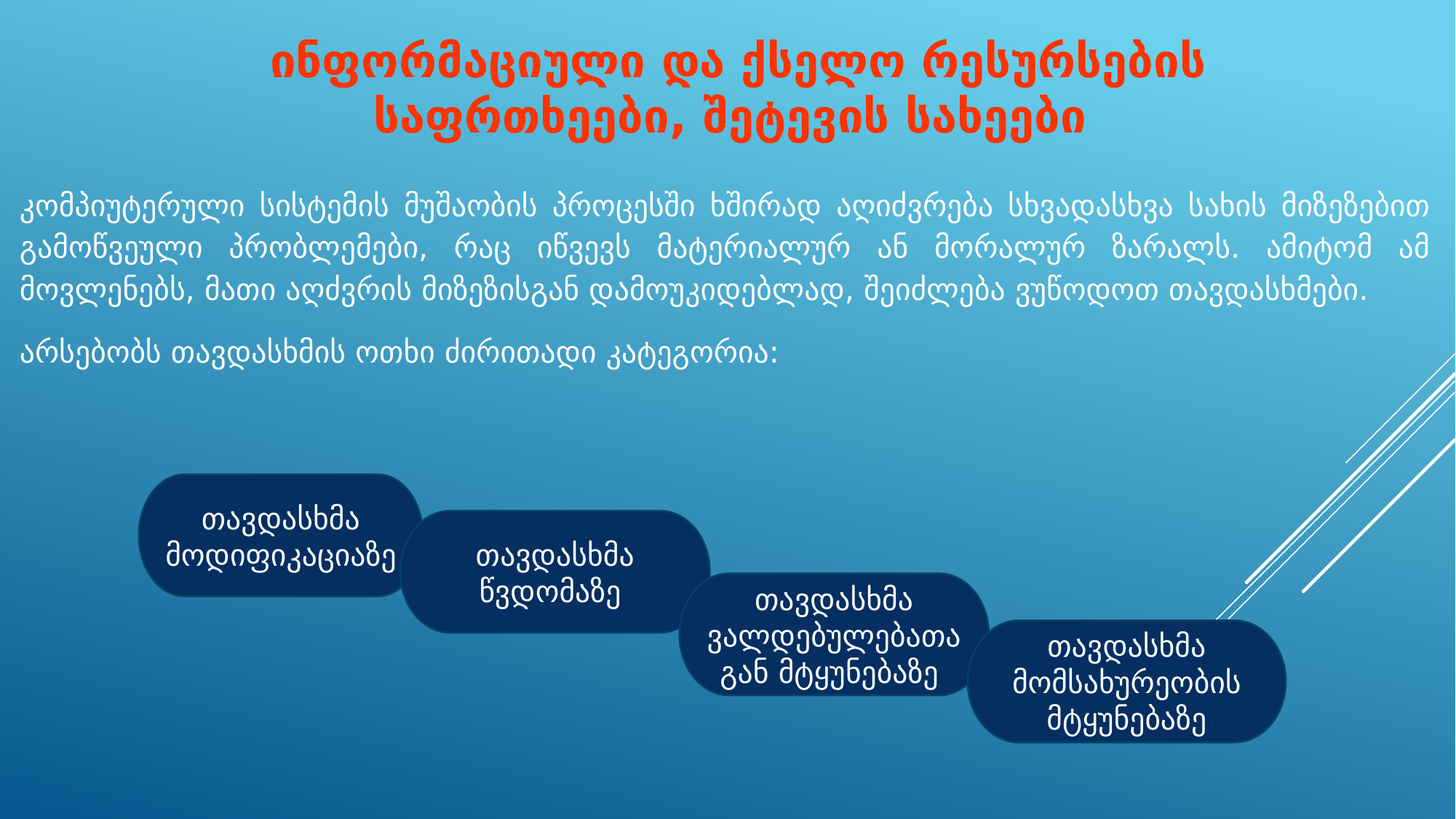

# ინფორმაციული და ქსელო რესურსების საფრთხეები, შეტევის სახეები
კომპიუტერული სისტემის მუშაობის პროცესში ხშირად აღიძვრება სხვადასხვა სახის მიზეზებით გამოწვეული პრობლემები, რაც იწვევს მატერიალურ ან მორალურ ზარალს. ამიტომ ამ მოვლენებს, მათი აღძვრის მიზეზისგან დამოუკიდებლად, შეიძლება ვუწოდოთ თავდასხმები.

არსებობს თავდასხმის ოთხი ძირითადი კატეგორია:
თავდასხმა მოდიფიკაციაზე
თავდასხმა წვდომაზე
თავდასხმა ვალდებულებათაგან მტყუნებაზე
თავდასხმა მომსახურეობის მტყუნებაზე